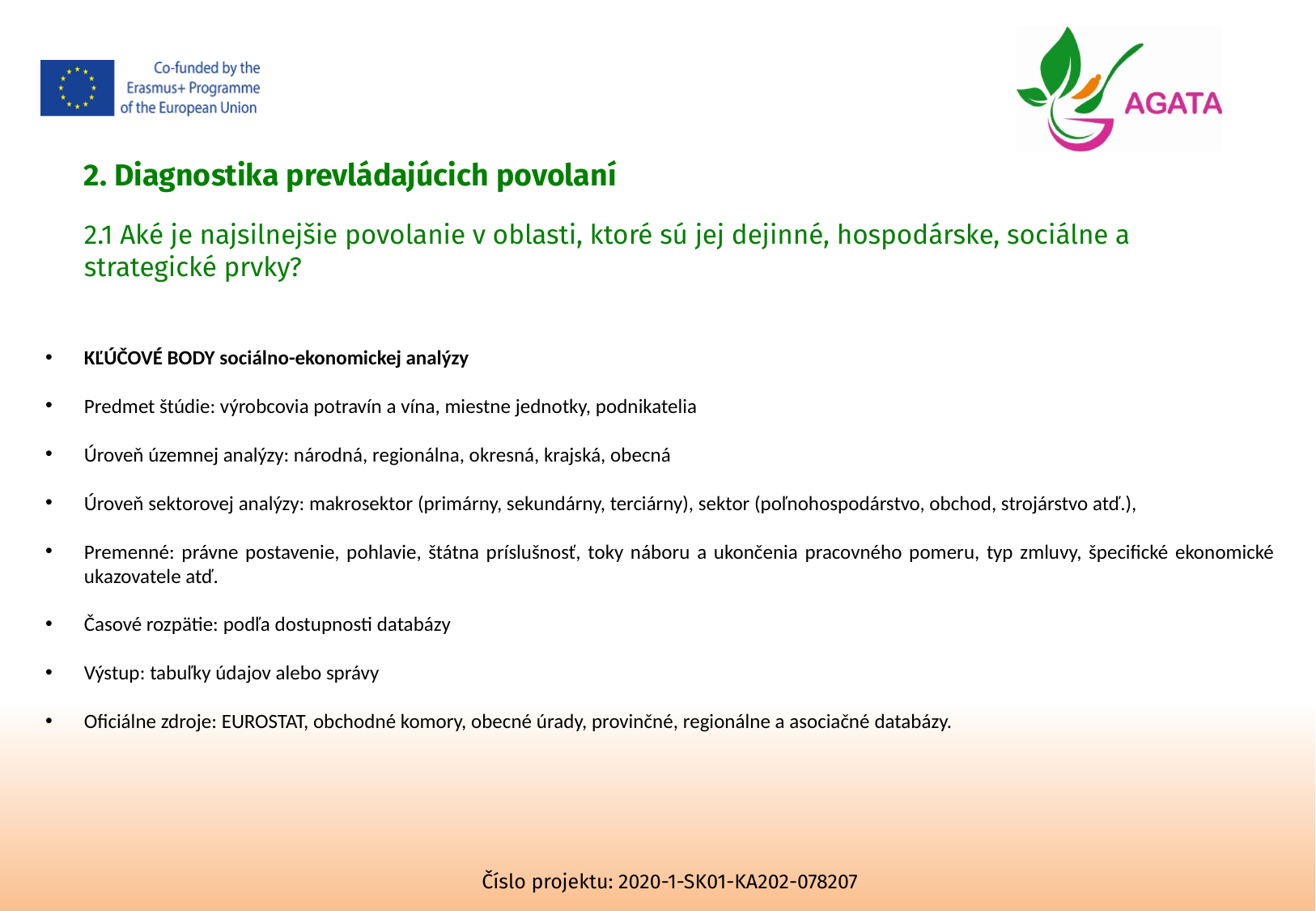

2. Diagnostika prevládajúcich povolaní
2.1 Aké je najsilnejšie povolanie v oblasti, ktoré sú jej dejinné, hospodárske, sociálne a strategické prvky?
KĽÚČOVÉ BODY sociálno-ekonomickej analýzy

Predmet štúdie: výrobcovia potravín a vína, miestne jednotky, podnikatelia

Úroveň územnej analýzy: národná, regionálna, okresná, krajská, obecná

Úroveň sektorovej analýzy: makrosektor (primárny, sekundárny, terciárny), sektor (poľnohospodárstvo, obchod, strojárstvo atď.),

Premenné: právne postavenie, pohlavie, štátna príslušnosť, toky náboru a ukončenia pracovného pomeru, typ zmluvy, špecifické ekonomické ukazovatele atď.

Časové rozpätie: podľa dostupnosti databázy

Výstup: tabuľky údajov alebo správy

Oficiálne zdroje: EUROSTAT, obchodné komory, obecné úrady, provinčné, regionálne a asociačné databázy.